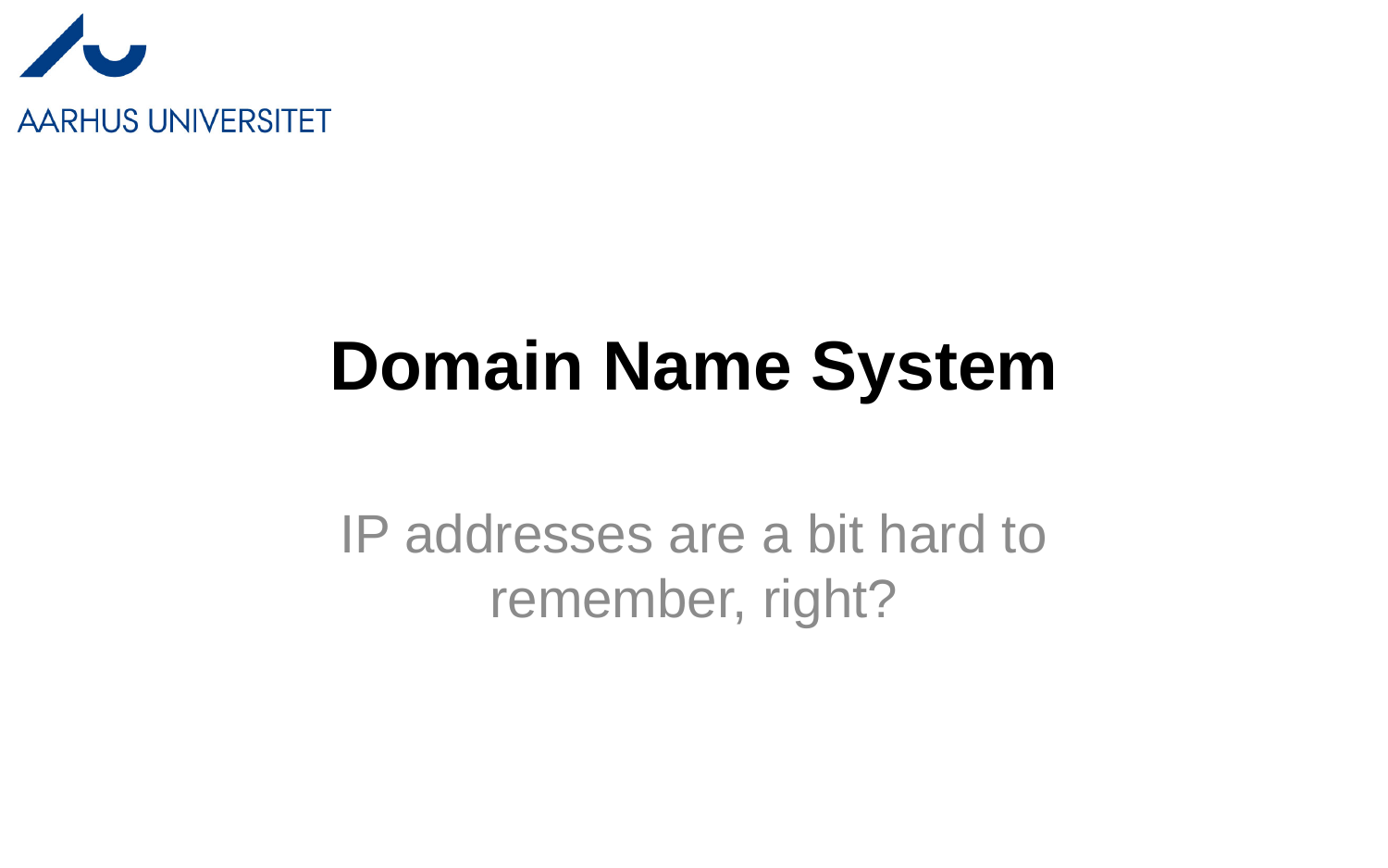

# Domain Name System
IP addresses are a bit hard to remember, right?